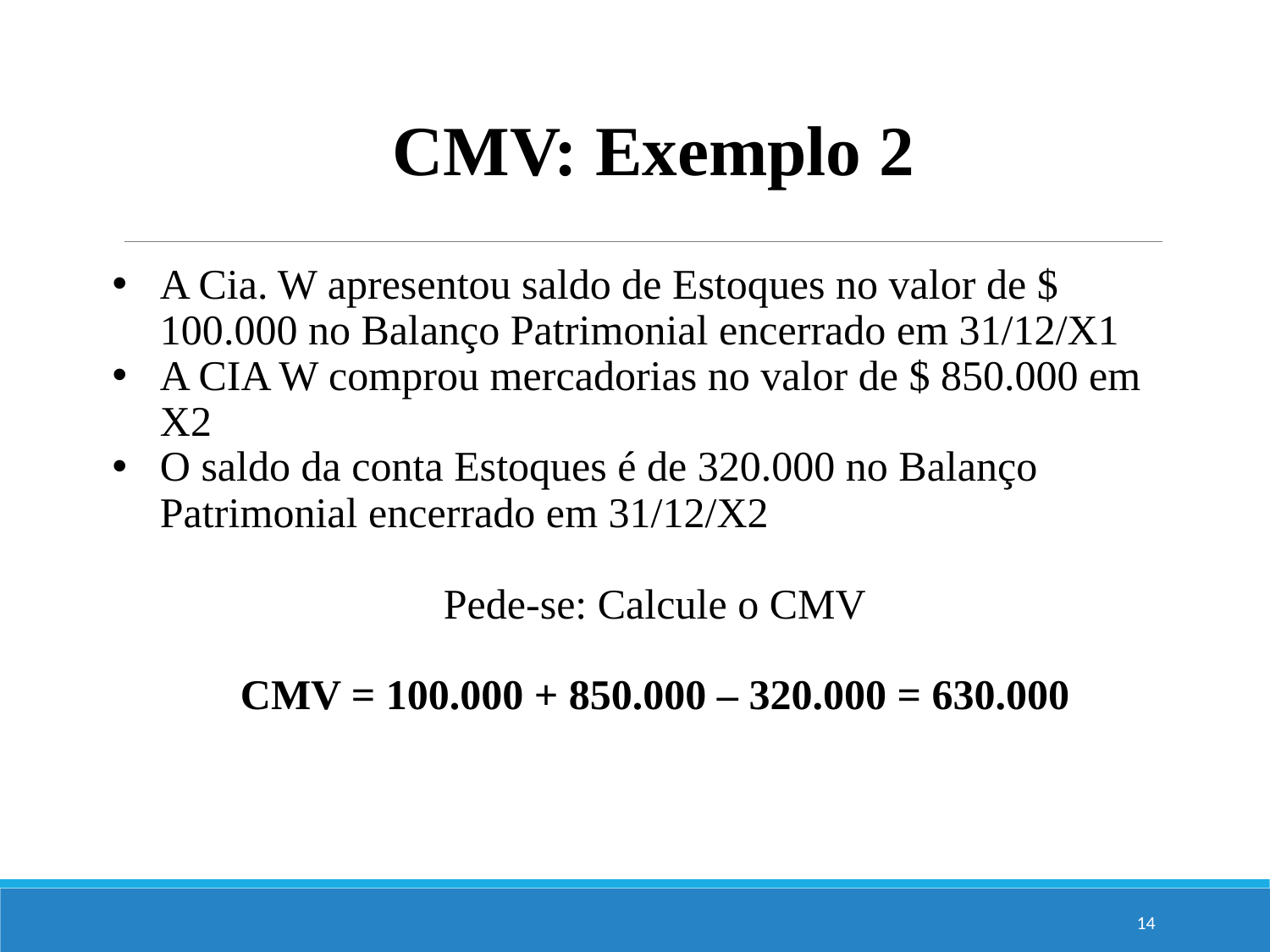

CMV: Exemplo 2

A Cia. W apresentou saldo de Estoques no valor de $ 100.000 no Balanço Patrimonial encerrado em 31/12/X1
A CIA W comprou mercadorias no valor de $ 850.000 em X2
O saldo da conta Estoques é de 320.000 no Balanço Patrimonial encerrado em 31/12/X2

Pede-se: Calcule o CMV

CMV = 100.000 + 850.000 – 320.000 = 630.000
14